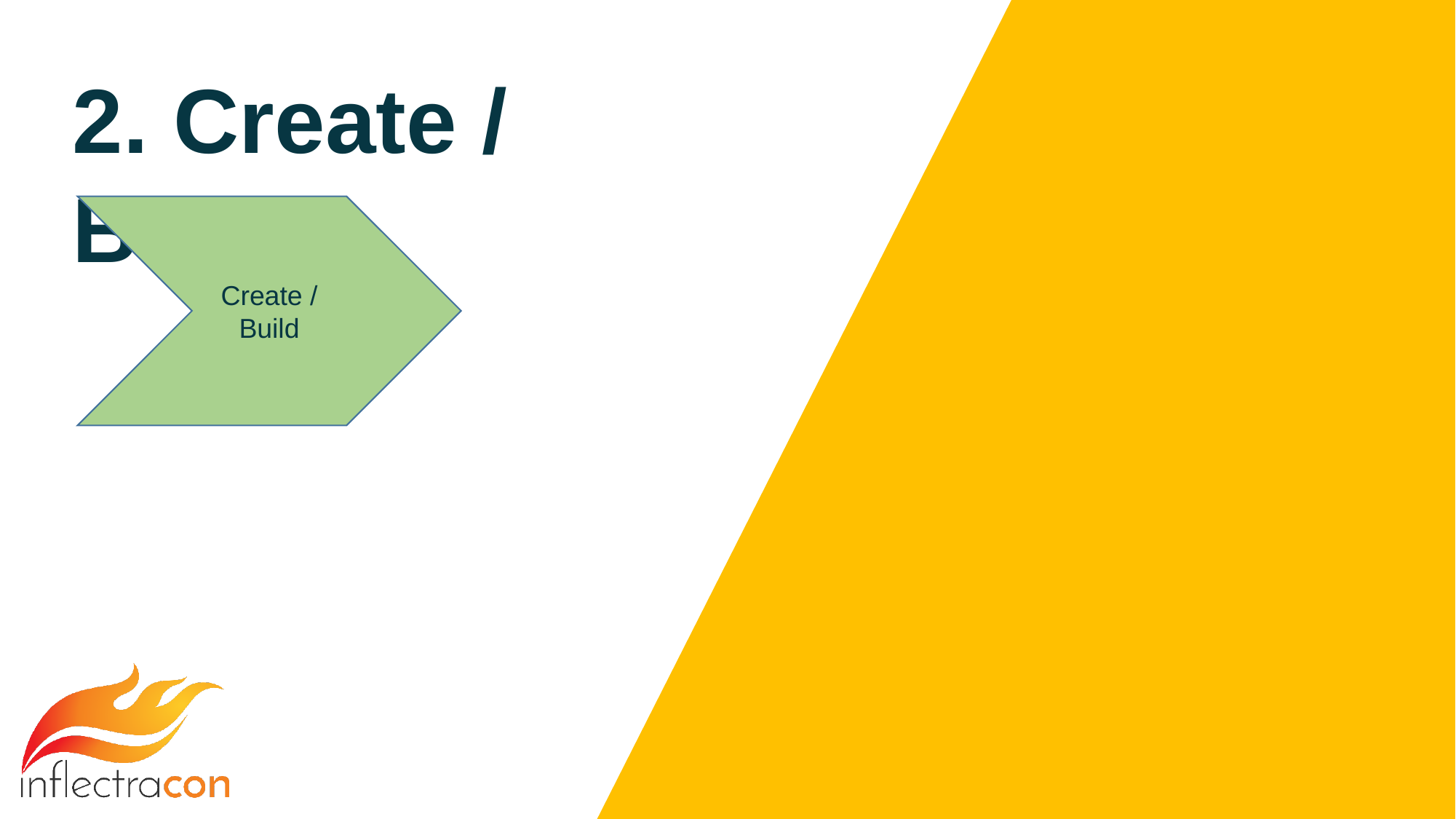

# 2. Create / Build
Create / Build